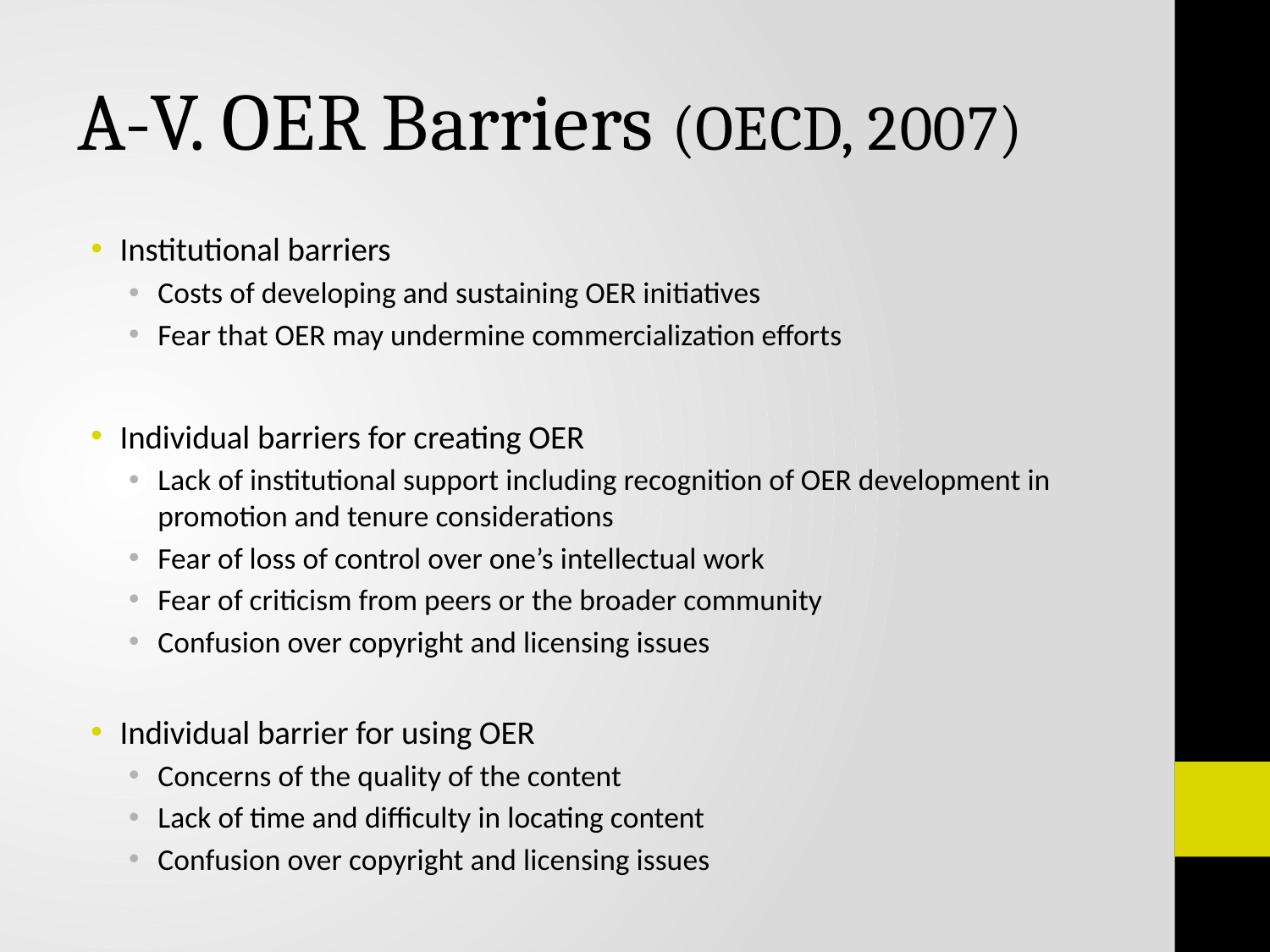

# A-V. OER Barriers (OECD, 2007)
Institutional barriers
Costs of developing and sustaining OER initiatives
Fear that OER may undermine commercialization efforts

Individual barriers for creating OER
Lack of institutional support including recognition of OER development in promotion and tenure considerations
Fear of loss of control over one’s intellectual work
Fear of criticism from peers or the broader community
Confusion over copyright and licensing issues

Individual barrier for using OER
Concerns of the quality of the content
Lack of time and difficulty in locating content
Confusion over copyright and licensing issues